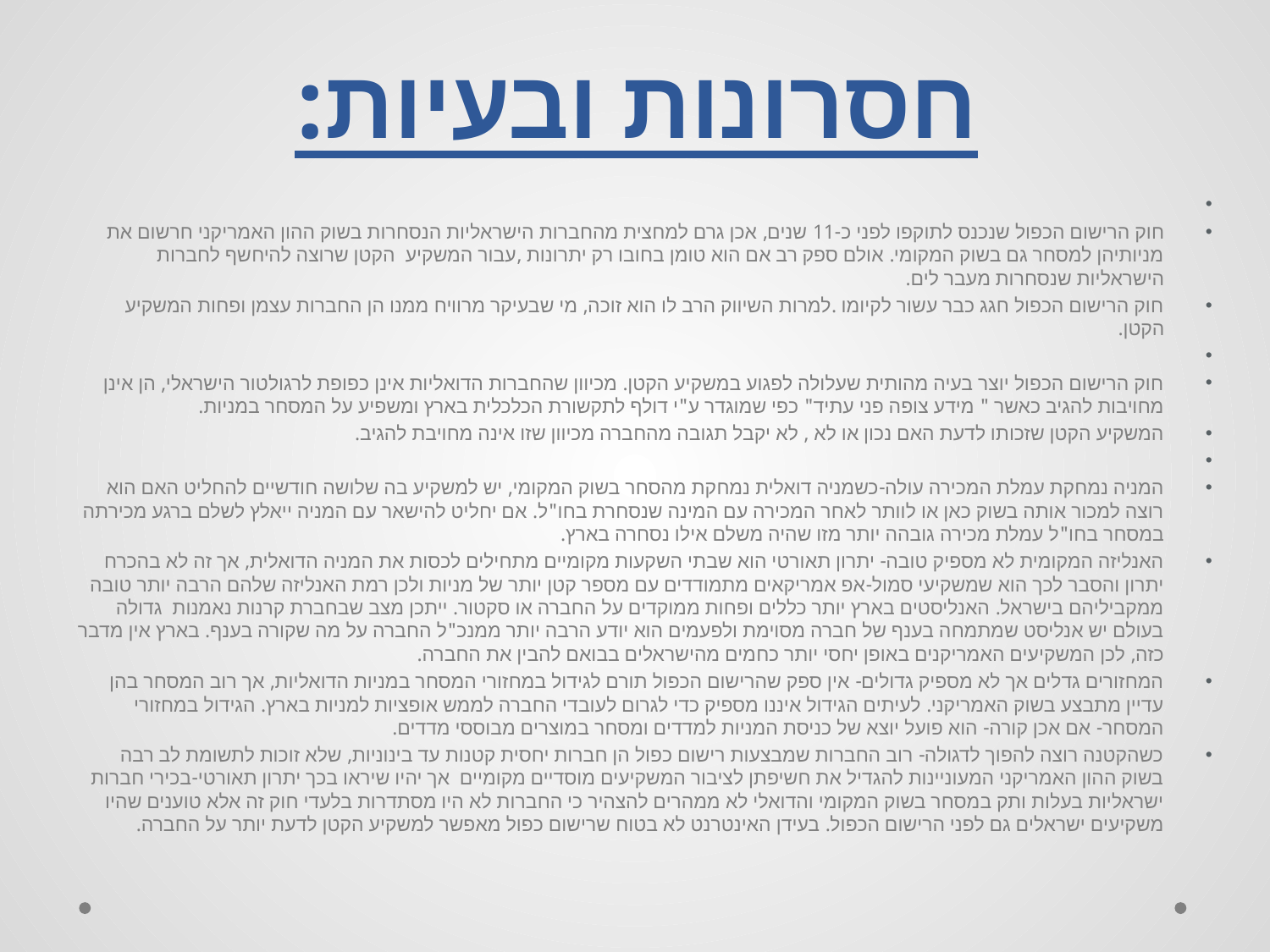

# חסרונות ובעיות:

חוק הרישום הכפול שנכנס לתוקפו לפני כ-11 שנים, אכן גרם למחצית מהחברות הישראליות הנסחרות בשוק ההון האמריקני חרשום את מניותיהן למסחר גם בשוק המקומי. אולם ספק רב אם הוא טומן בחובו רק יתרונות ,עבור המשקיע  הקטן שרוצה להיחשף לחברות  הישראליות שנסחרות מעבר לים.
חוק הרישום הכפול חגג כבר עשור לקיומו .למרות השיווק הרב לו הוא זוכה, מי שבעיקר מרוויח ממנו הן החברות עצמן ופחות המשקיע הקטן.

חוק הרישום הכפול יוצר בעיה מהותית שעלולה לפגוע במשקיע הקטן. מכיוון שהחברות הדואליות אינן כפופת לרגולטור הישראלי, הן אינן מחויבות להגיב כאשר " מידע צופה פני עתיד" כפי שמוגדר ע"י דולף לתקשורת הכלכלית בארץ ומשפיע על המסחר במניות.
המשקיע הקטן שזכותו לדעת האם נכון או לא , לא יקבל תגובה מהחברה מכיוון שזו אינה מחויבת להגיב.

המניה נמחקת עמלת המכירה עולה-כשמניה דואלית נמחקת מהסחר בשוק המקומי, יש למשקיע בה שלושה חודשיים להחליט האם הוא רוצה למכור אותה בשוק כאן או לוותר לאחר המכירה עם המינה שנסחרת בחו"ל. אם יחליט להישאר עם המניה ייאלץ לשלם ברגע מכירתה במסחר בחו"ל עמלת מכירה גובהה יותר מזו שהיה משלם אילו נסחרה בארץ.
האנליזה המקומית לא מספיק טובה- יתרון תאורטי הוא שבתי השקעות מקומיים מתחילים לכסות את המניה הדואלית, אך זה לא בהכרח יתרון והסבר לכך הוא שמשקיעי סמול-אפ אמריקאים מתמודדים עם מספר קטן יותר של מניות ולכן רמת האנליזה שלהם הרבה יותר טובה ממקביליהם בישראל. האנליסטים בארץ יותר כללים ופחות ממוקדים על החברה או סקטור. ייתכן מצב שבחברת קרנות נאמנות  גדולה בעולם יש אנליסט שמתמחה בענף של חברה מסוימת ולפעמים הוא יודע הרבה יותר ממנכ"ל החברה על מה שקורה בענף. בארץ אין מדבר כזה, לכן המשקיעים האמריקנים באופן יחסי יותר כחמים מהישראלים בבואם להבין את החברה.
המחזורים גדלים אך לא מספיק גדולים- אין ספק שהרישום הכפול תורם לגידול במחזורי המסחר במניות הדואליות, אך רוב המסחר בהן עדיין מתבצע בשוק האמריקני. לעיתים הגידול איננו מספיק כדי לגרום לעובדי החברה לממש אופציות למניות בארץ. הגידול במחזורי המסחר- אם אכן קורה- הוא פועל יוצא של כניסת המניות למדדים ומסחר במוצרים מבוססי מדדים.
כשהקטנה רוצה להפוך לדגולה- רוב החברות שמבצעות רישום כפול הן חברות יחסית קטנות עד בינוניות, שלא זוכות לתשומת לב רבה בשוק ההון האמריקני המעוניינות להגדיל את חשיפתן לציבור המשקיעים מוסדיים מקומיים  אך יהיו שיראו בכך יתרון תאורטי-בכירי חברות ישראליות בעלות ותק במסחר בשוק המקומי והדואלי לא ממהרים להצהיר כי החברות לא היו מסתדרות בלעדי חוק זה אלא טוענים שהיו משקיעים ישראלים גם לפני הרישום הכפול. בעידן האינטרנט לא בטוח שרישום כפול מאפשר למשקיע הקטן לדעת יותר על החברה.